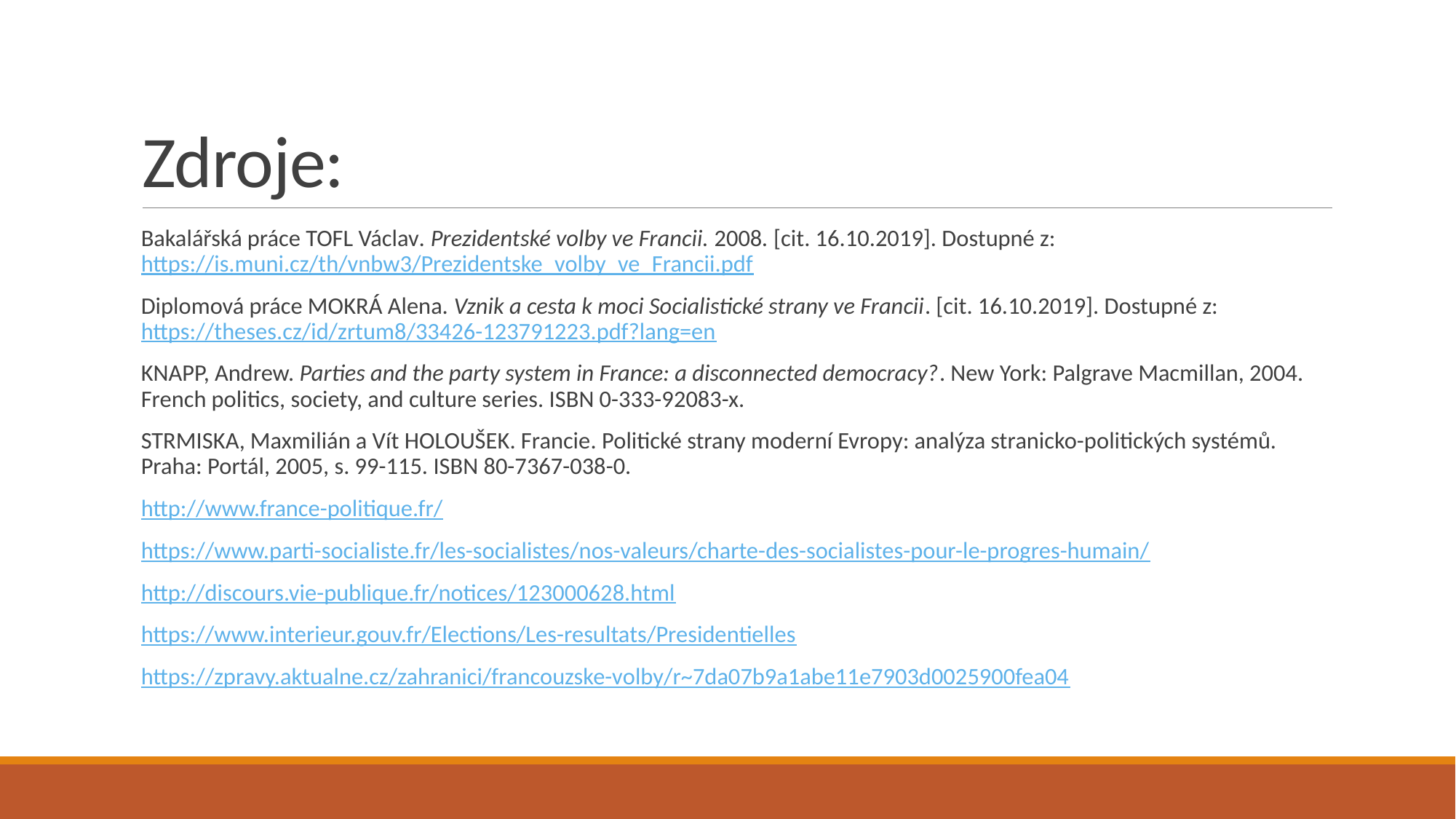

# Zdroje:
Bakalářská práce TOFL Václav. Prezidentské volby ve Francii. 2008. [cit. 16.10.2019]. Dostupné z: https://is.muni.cz/th/vnbw3/Prezidentske_volby_ve_Francii.pdf
Diplomová práce MOKRÁ Alena. Vznik a cesta k moci Socialistické strany ve Francii. [cit. 16.10.2019]. Dostupné z: https://theses.cz/id/zrtum8/33426-123791223.pdf?lang=en
KNAPP, Andrew. Parties and the party system in France: a disconnected democracy?. New York: Palgrave Macmillan, 2004. French politics, society, and culture series. ISBN 0-333-92083-x.
STRMISKA, Maxmilián a Vít HOLOUŠEK. Francie. Politické strany moderní Evropy: analýza stranicko-politických systémů. Praha: Portál, 2005, s. 99-115. ISBN 80-7367-038-0.
http://www.france-politique.fr/
https://www.parti-socialiste.fr/les-socialistes/nos-valeurs/charte-des-socialistes-pour-le-progres-humain/
http://discours.vie-publique.fr/notices/123000628.html
https://www.interieur.gouv.fr/Elections/Les-resultats/Presidentielles
https://zpravy.aktualne.cz/zahranici/francouzske-volby/r~7da07b9a1abe11e7903d0025900fea04